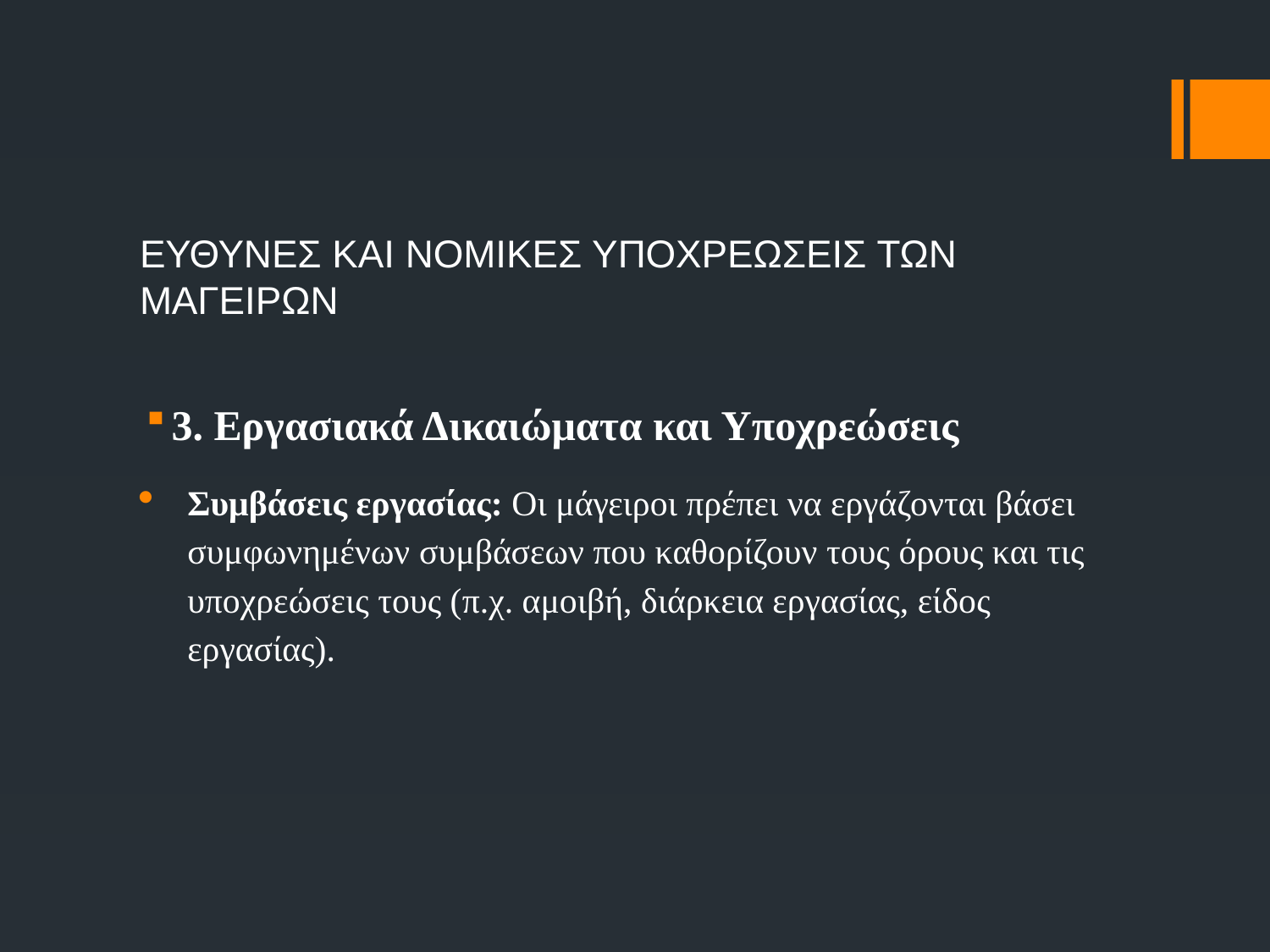

# ΕΥΘΥΝΕΣ ΚΑΙ ΝΟΜΙΚΕΣ ΥΠΟΧΡΕΩΣΕΙΣ ΤΩΝ ΜΑΓΕΙΡΩΝ
3. Εργασιακά Δικαιώματα και Υποχρεώσεις
Συμβάσεις εργασίας: Οι μάγειροι πρέπει να εργάζονται βάσει συμφωνημένων συμβάσεων που καθορίζουν τους όρους και τις υποχρεώσεις τους (π.χ. αμοιβή, διάρκεια εργασίας, είδος εργασίας).